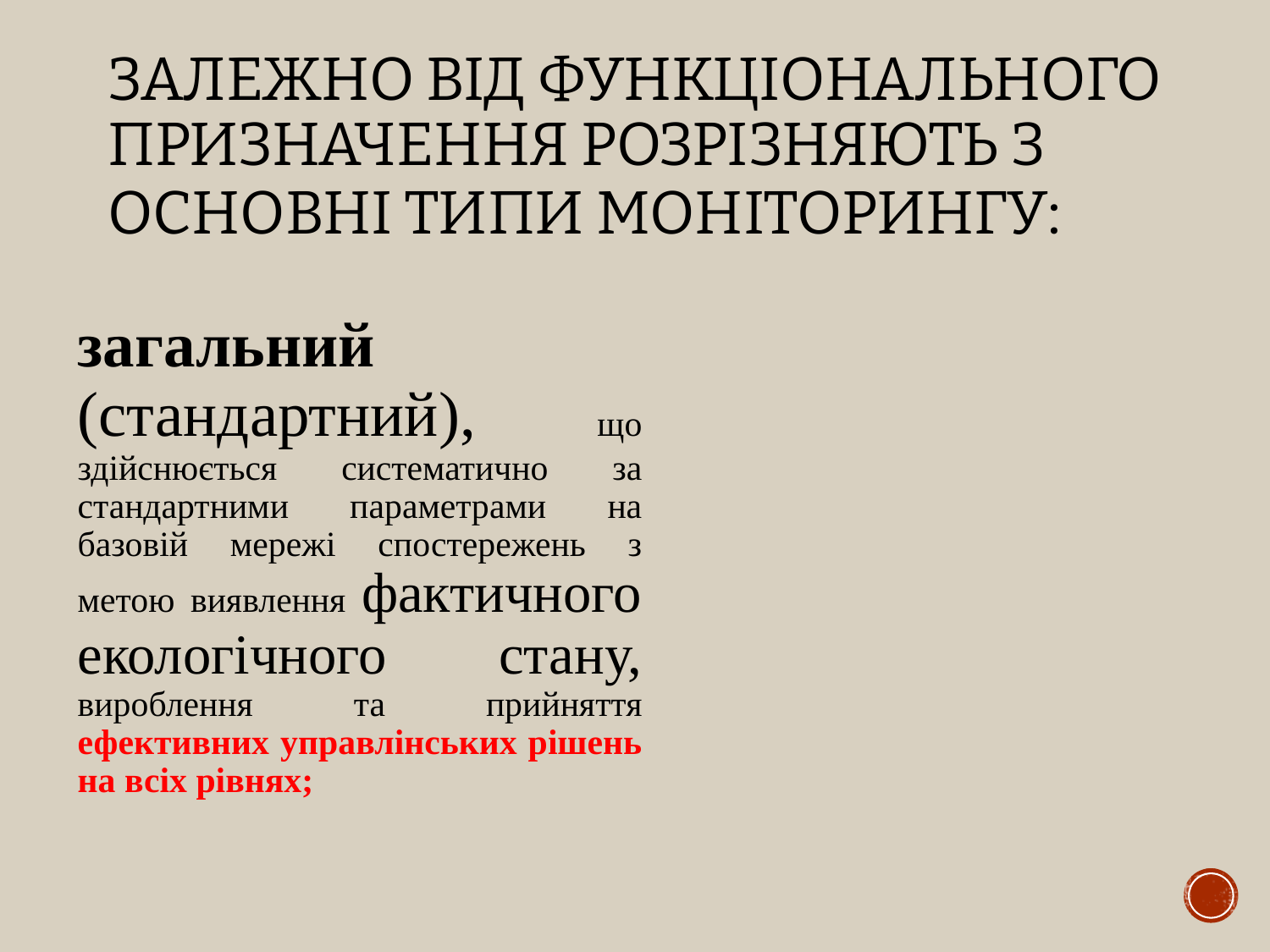

# Залежно від функціонального призначення розрізняють 3 основні типи моніторингу:
загальний (стандартний), що здійснюється систематично за стандартними параметрами на базовій мережі спостережень з метою виявлення фактичного екологічного стану, вироблення та прийняття ефективних управлінських рішень на всіх рівнях;